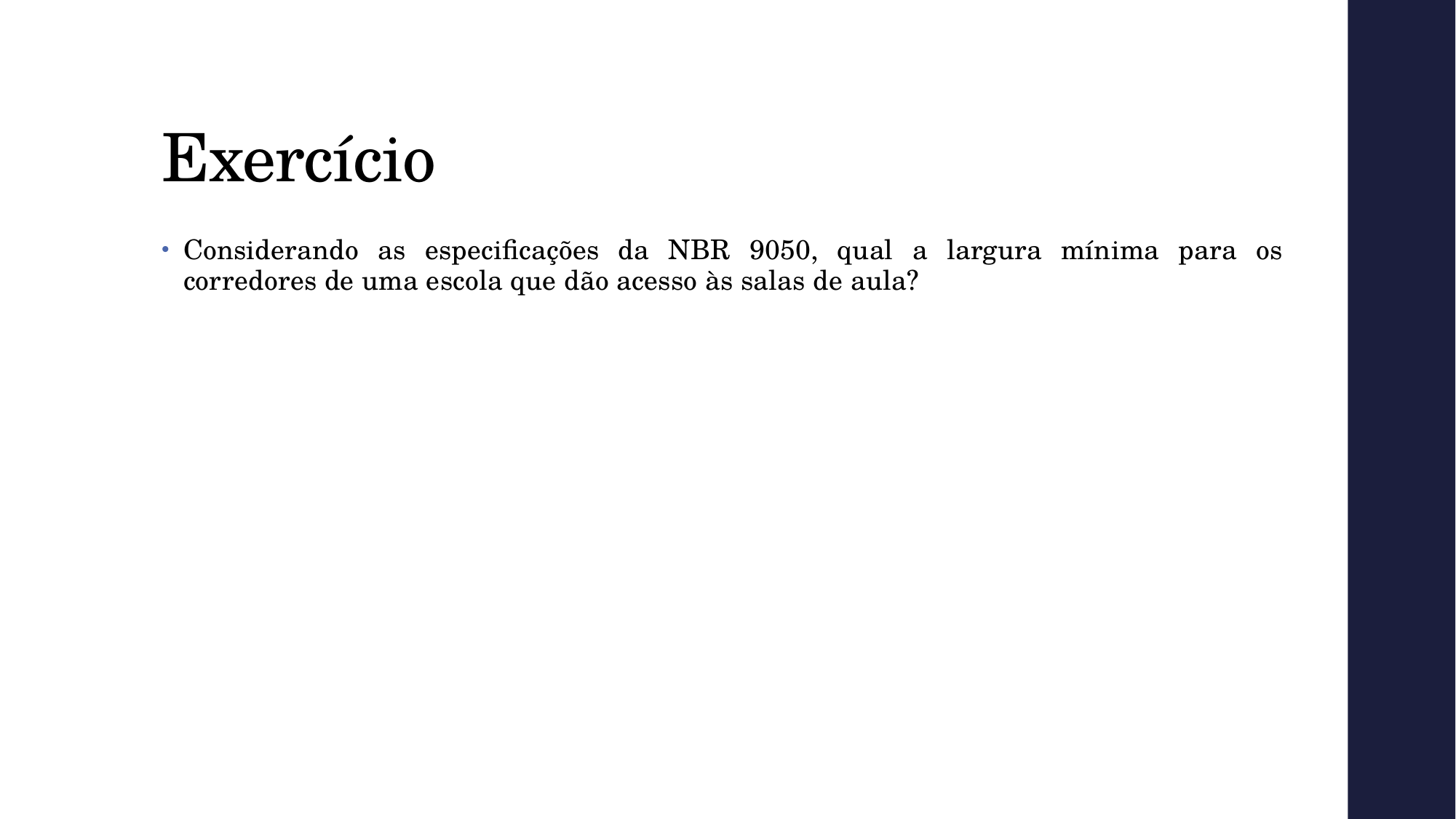

# Exercício
Considerando as especificações da NBR 9050, qual a largura mínima para os corredores de uma escola que dão acesso às salas de aula?